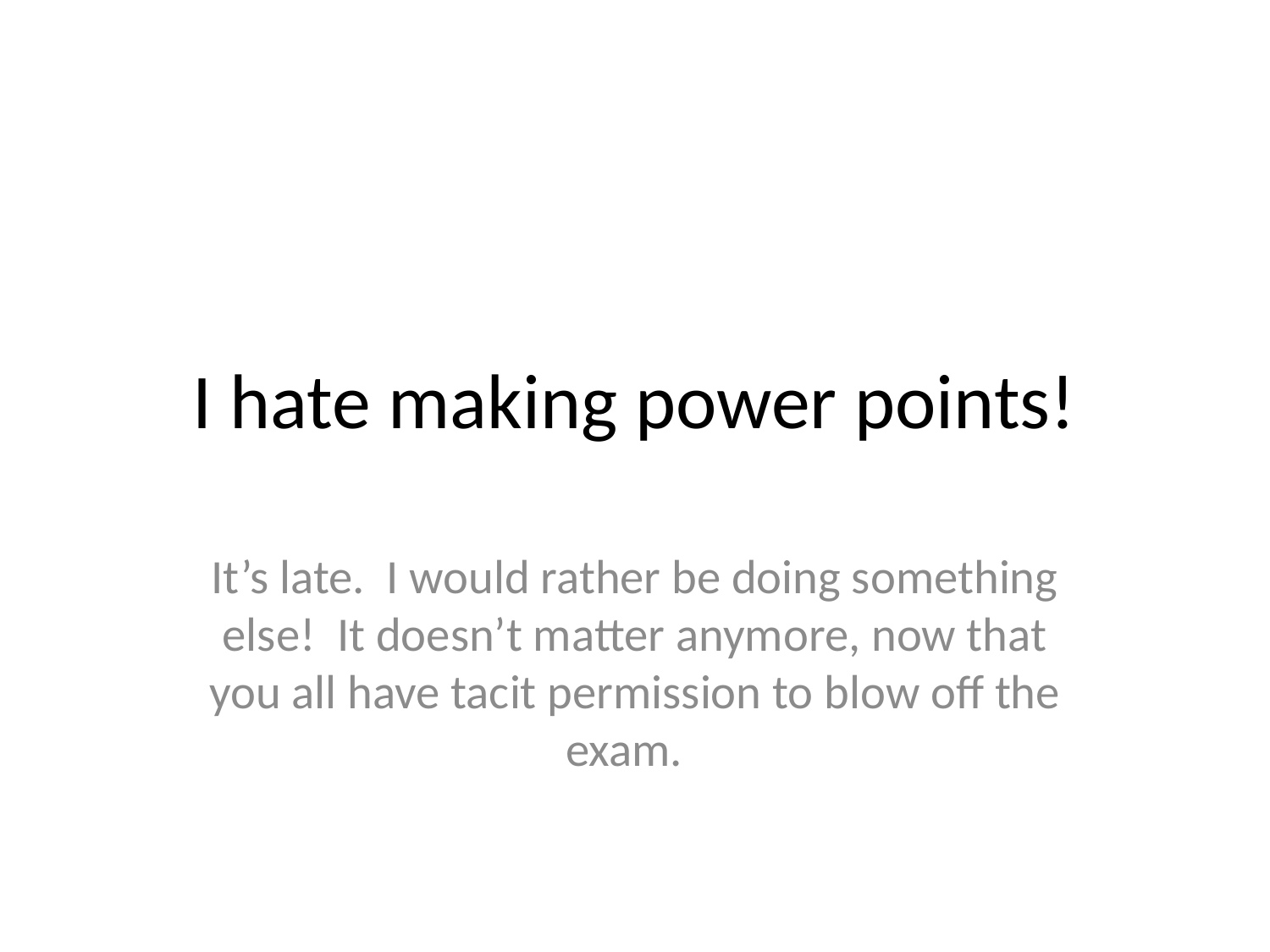

# I hate making power points!
It’s late.  I would rather be doing something else!  It doesn’t matter anymore, now that you all have tacit permission to blow off the exam.